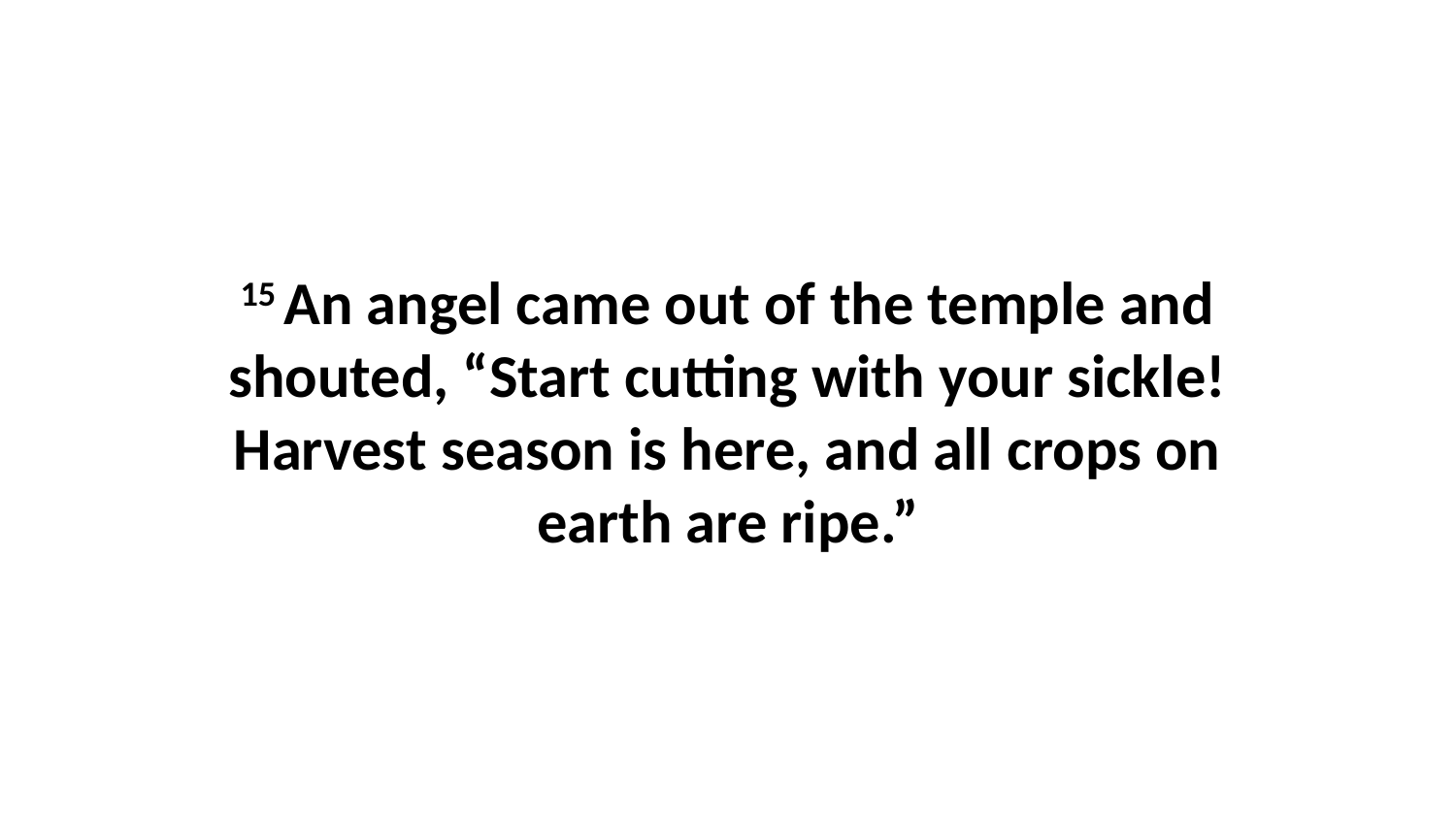

15 An angel came out of the temple and shouted, “Start cutting with your sickle! Harvest season is here, and all crops on earth are ripe.”